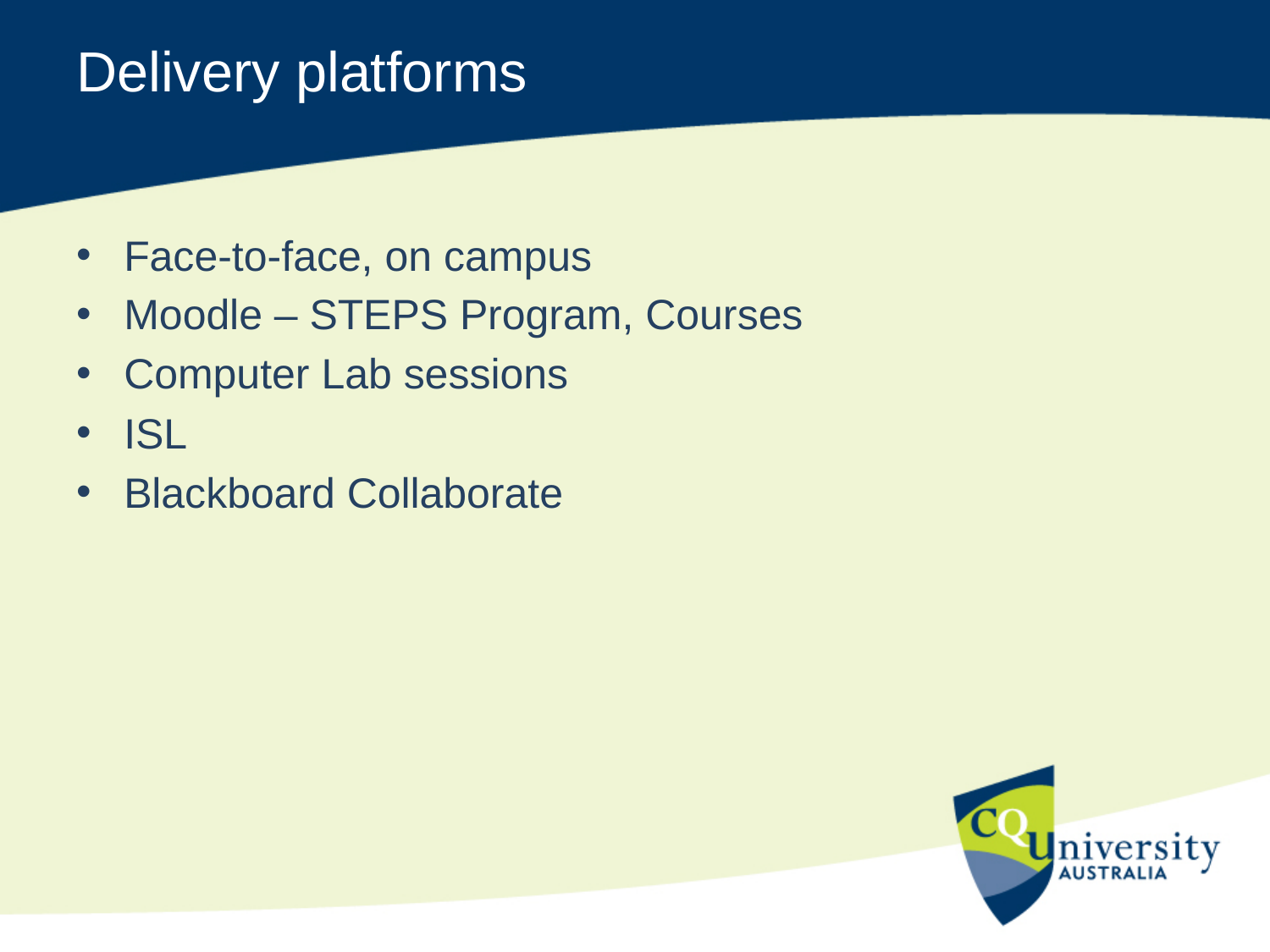

# Delivery platforms
Face-to-face, on campus
Moodle – STEPS Program, Courses
Computer Lab sessions
ISL
Blackboard Collaborate